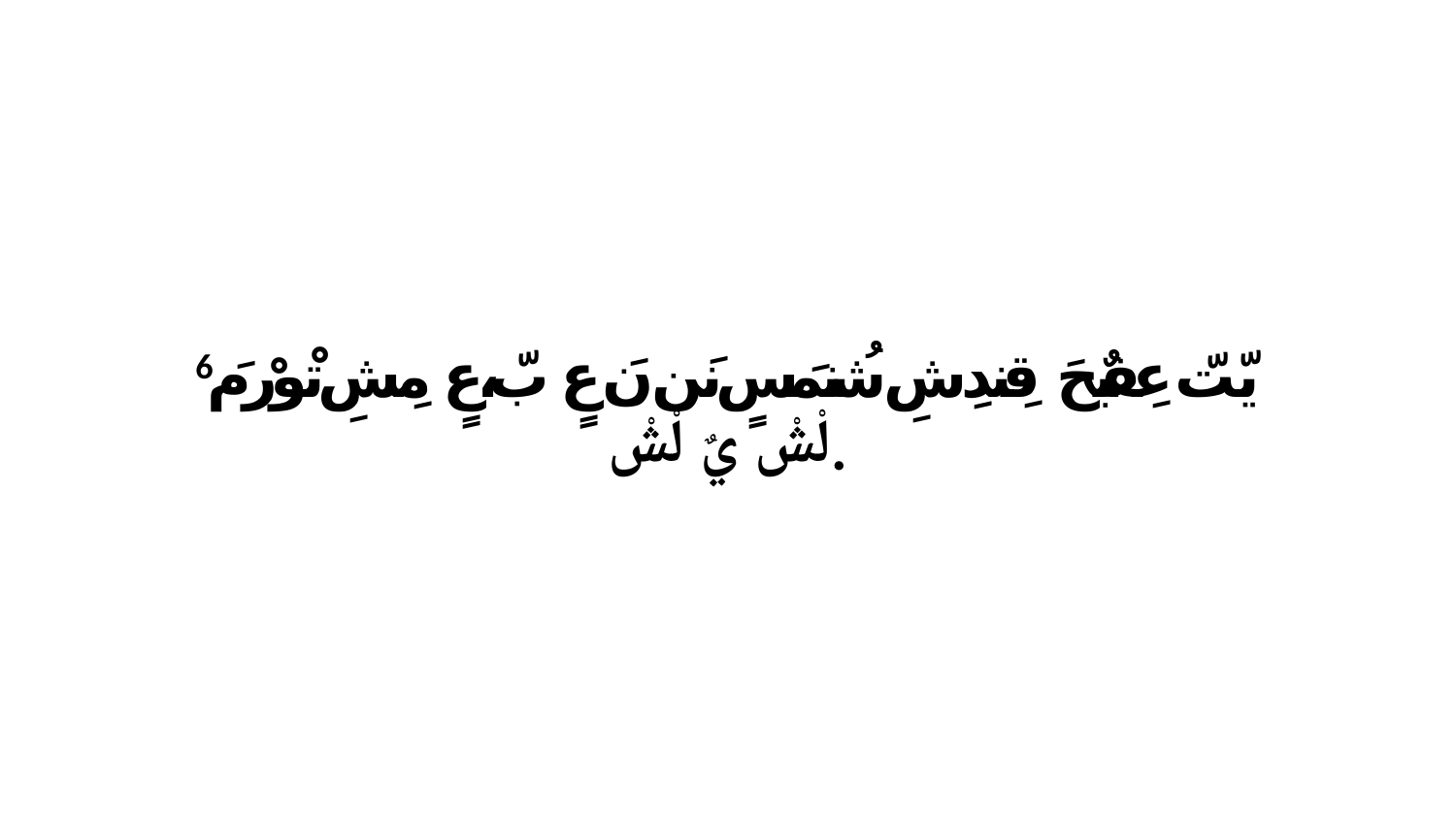

6 يّتّ عِفبٌحَ قِندِشِ شُنمَسٍ نَن نَ عٍ بّ،عٍ مِشِ تْورْ مَ لْشْ يٌ لْشْ.